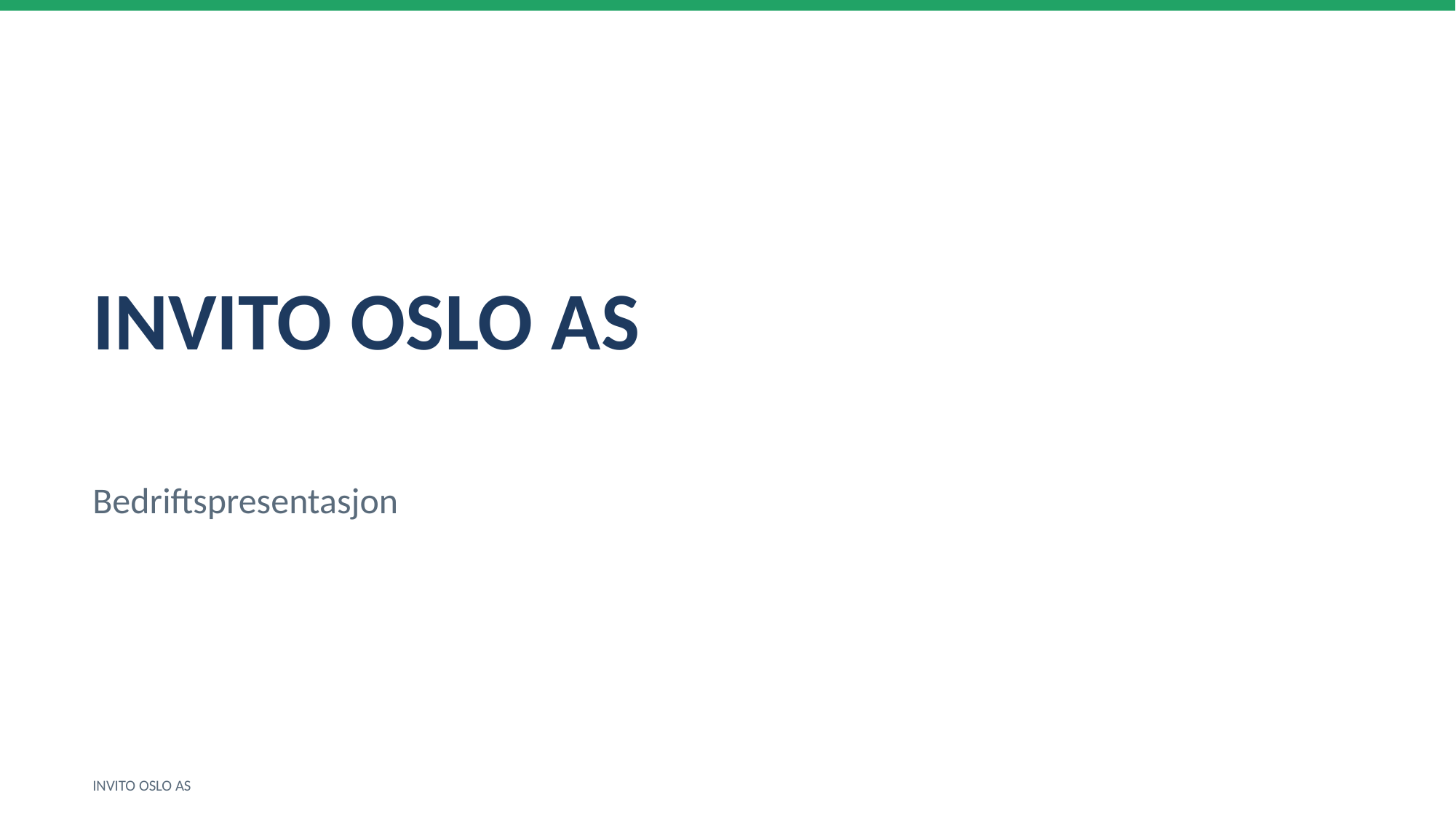

INVITO OSLO AS
Bedriftspresentasjon
INVITO OSLO AS